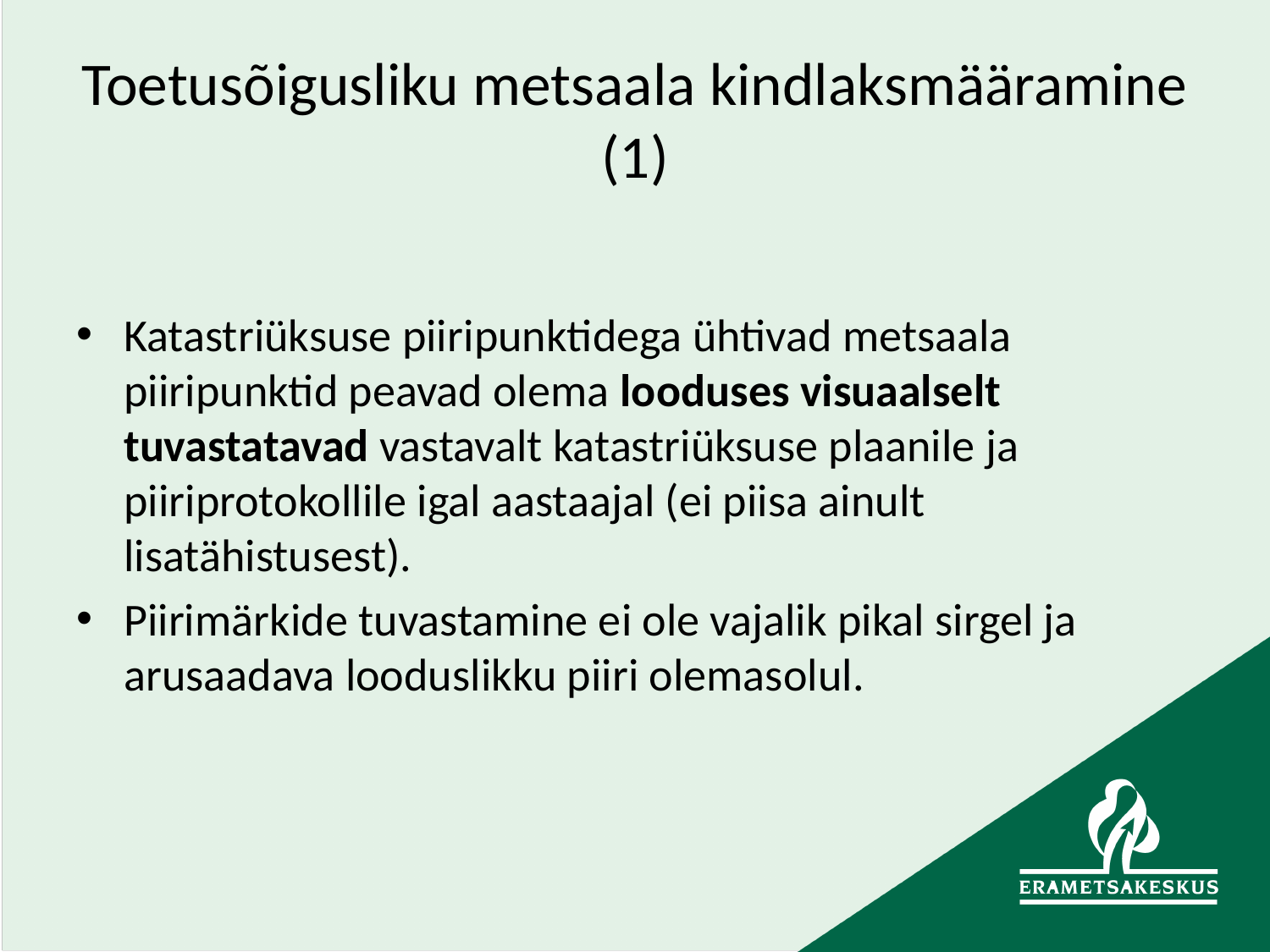

# Toetusõigusliku metsaala kindlaksmääramine (1)

Katastriüksuse piiripunktidega ühtivad metsaala piiripunktid peavad olema looduses visuaalselt tuvastatavad vastavalt katastriüksuse plaanile ja piiriprotokollile igal aastaajal (ei piisa ainult lisatähistusest).
Piirimärkide tuvastamine ei ole vajalik pikal sirgel ja arusaadava looduslikku piiri olemasolul.